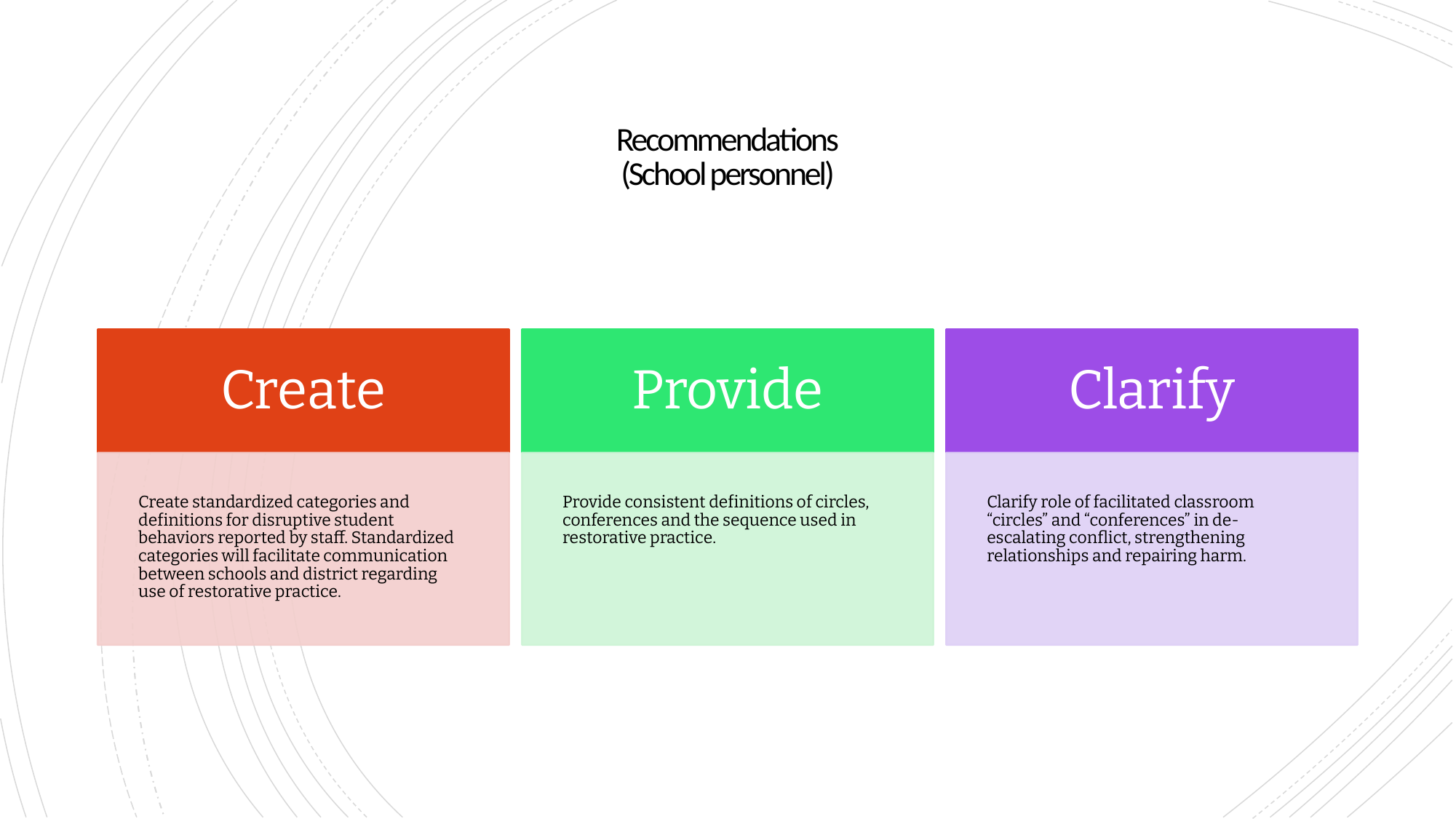

# Recommendations (School personnel)
Create
Create standardized categories and definitions for disruptive student behaviors reported by staff. Standardized categories will facilitate communication between schools and district regarding use of restorative practice.
Provide
Provide consistent definitions of circles, conferences and the sequence used in restorative practice.
Clarify
Clarify role of facilitated classroom “circles” and “conferences” in de-escalating conflict, strengthening relationships and repairing harm.